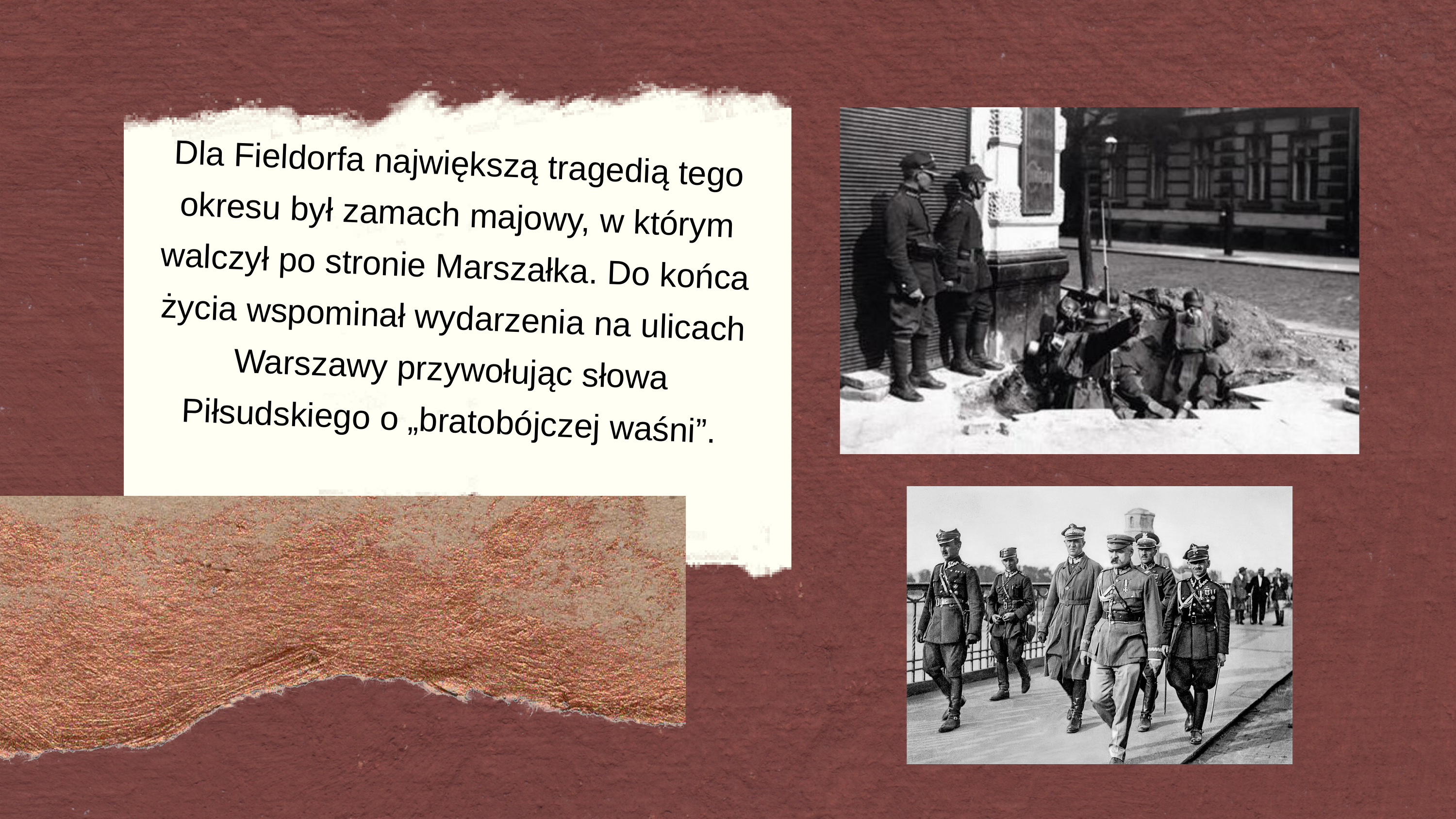

Dla Fieldorfa największą tragedią tego okresu był zamach majowy, w którym walczył po stronie Marszałka. Do końca życia wspominał wydarzenia na ulicach Warszawy przywołując słowa Piłsudskiego o „bratobójczej waśni”.